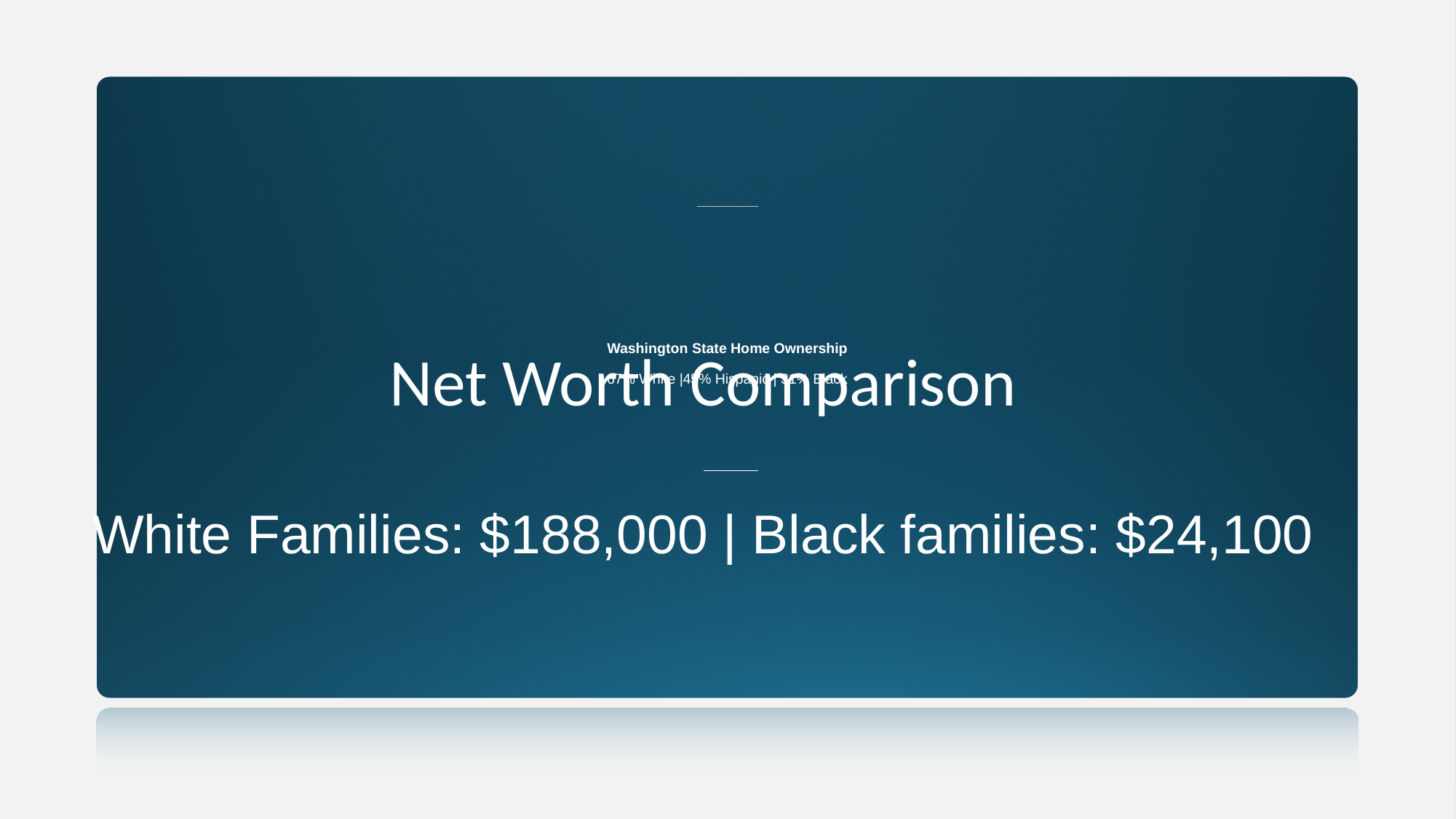

Net Worth Comparison

White Families: $188,000 | Black families: $24,100

# Washington State Home Ownership 67% White |45% Hispanic | 31% Black